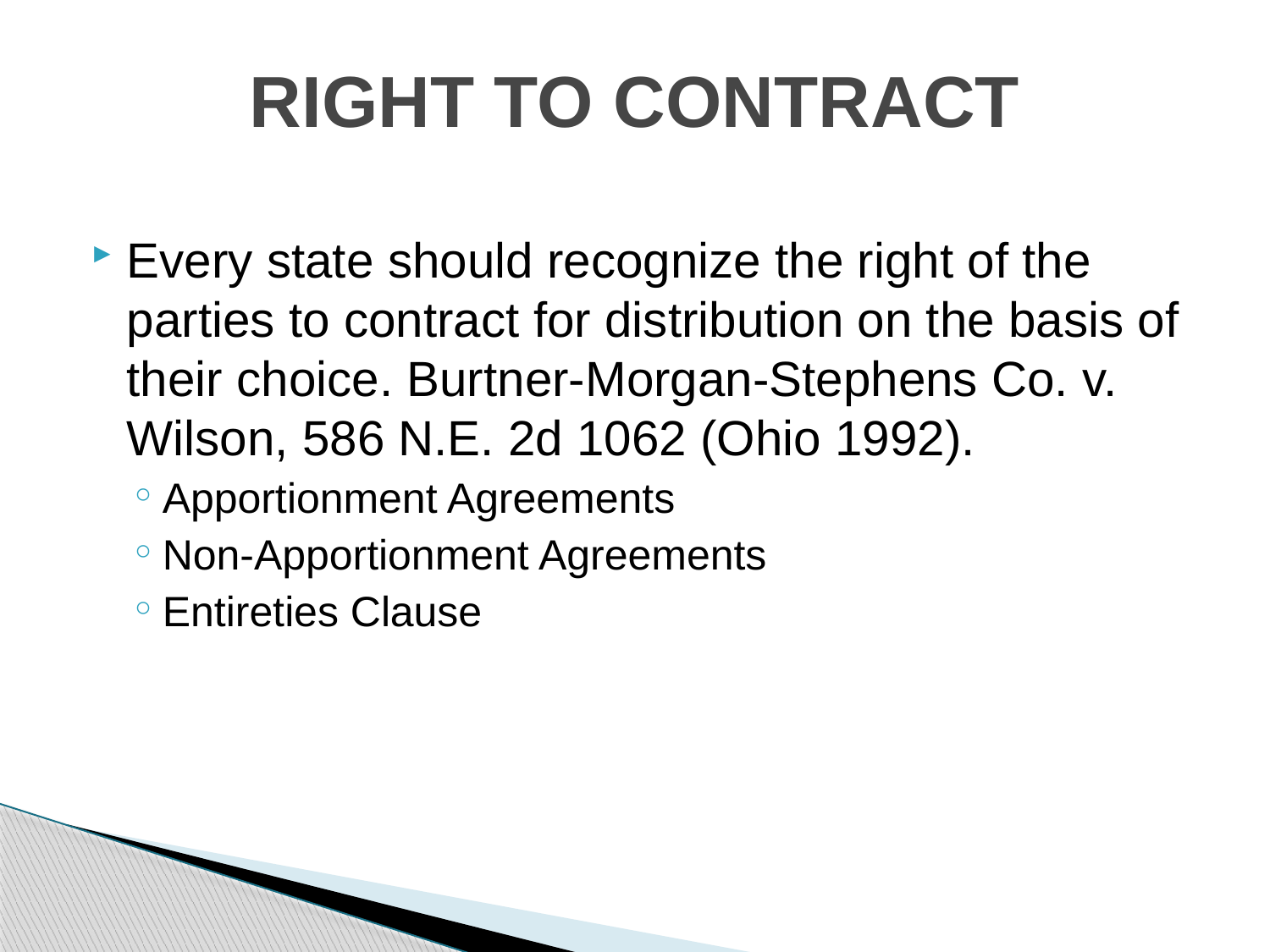

# RIGHT TO CONTRACT
Every state should recognize the right of the parties to contract for distribution on the basis of their choice. Burtner-Morgan-Stephens Co. v. Wilson, 586 N.E. 2d 1062 (Ohio 1992).
Apportionment Agreements
Non-Apportionment Agreements
Entireties Clause